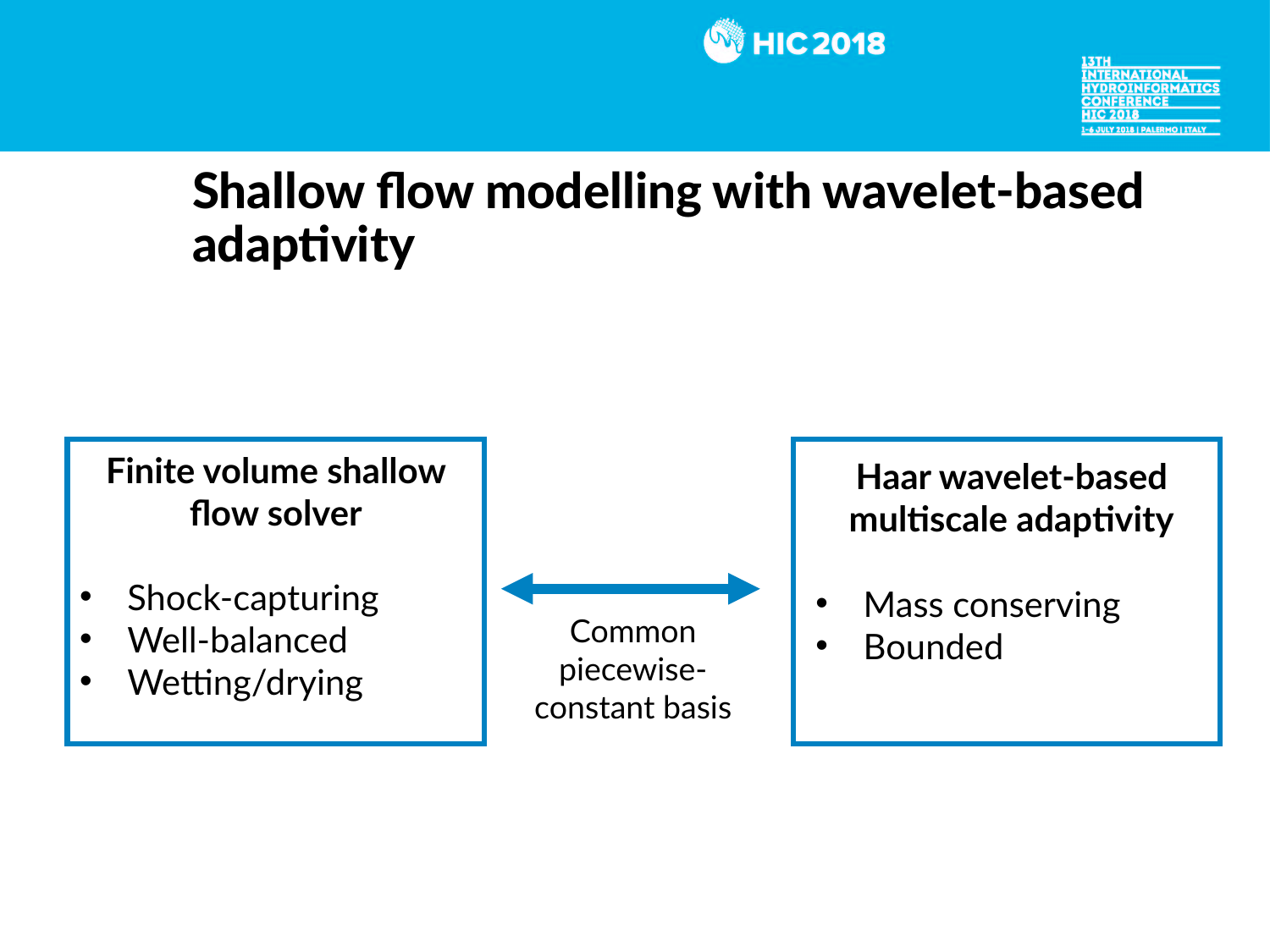

# Shallow flow modelling with wavelet-based adaptivity

Finite volume shallow flow solver

Shock-capturing
Well-balanced
Wetting/drying
Haar wavelet-based multiscale adaptivity

Mass conserving
Bounded
Common piecewise-constant basis